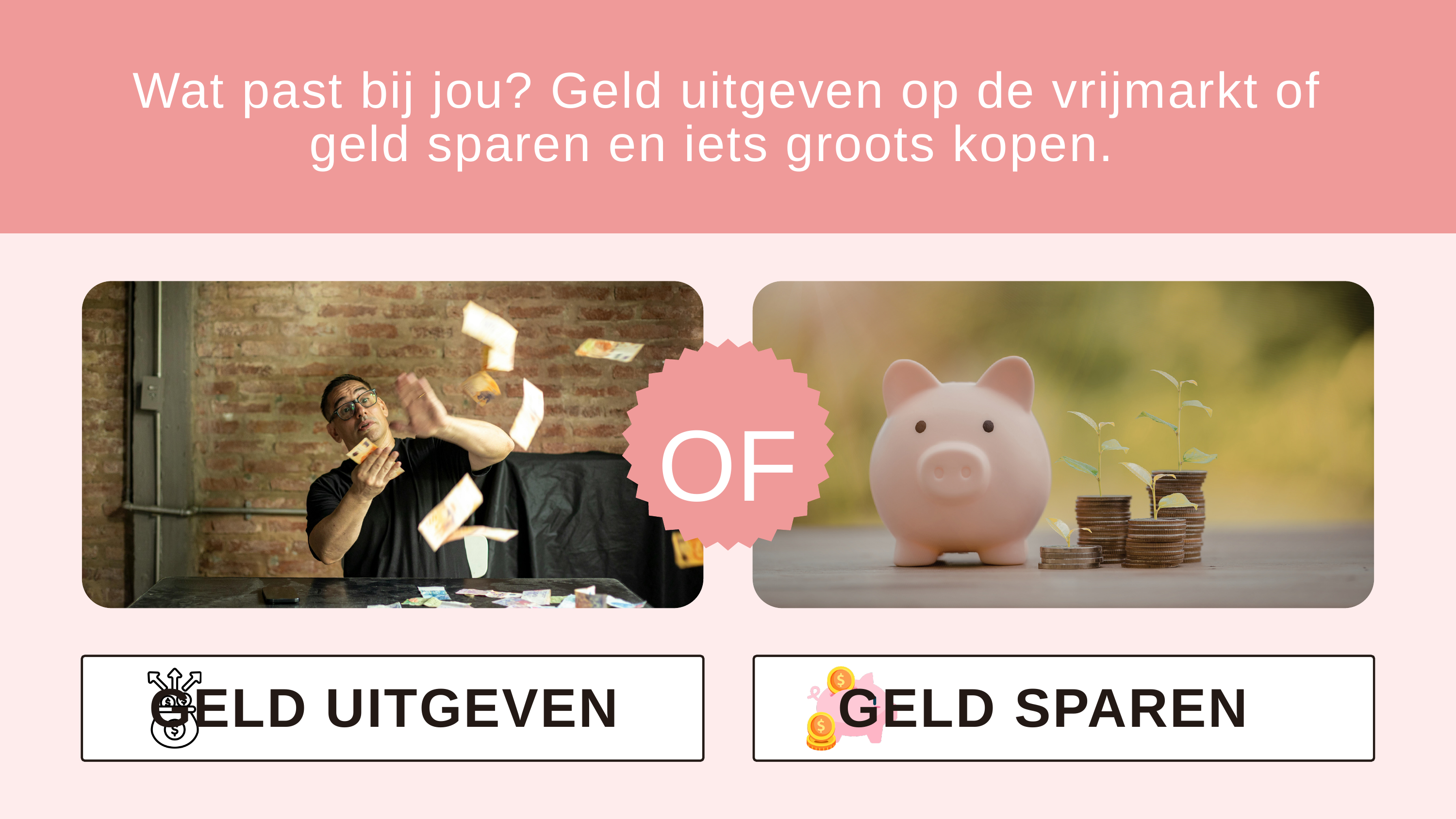

Wat past bij jou? Geld uitgeven op de vrijmarkt of geld sparen en iets groots kopen.

OF

GELD UITGEVEN
GELD SPAREN